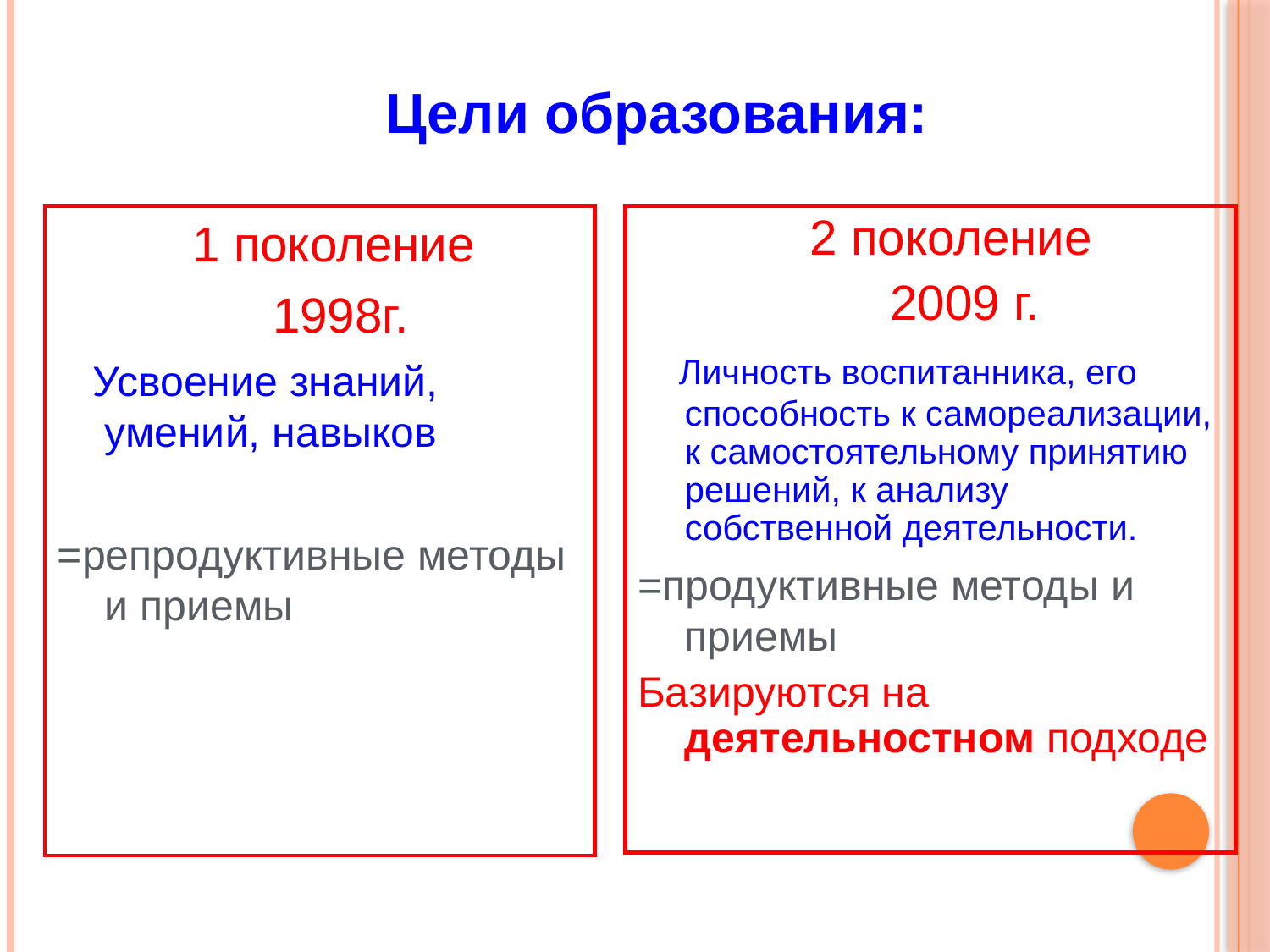

Цели образования:
   1 поколение
   1998г.
   Усвоение знаний, умений, навыков

=репродуктивные методы и приемы

    2 поколение
     2009 г.
   Личность воспитанника, его способность к самореализации, к самостоятельному принятию решений, к анализу собственной деятельности.
=продуктивные методы и приемы
Базируются на деятельностном подходе